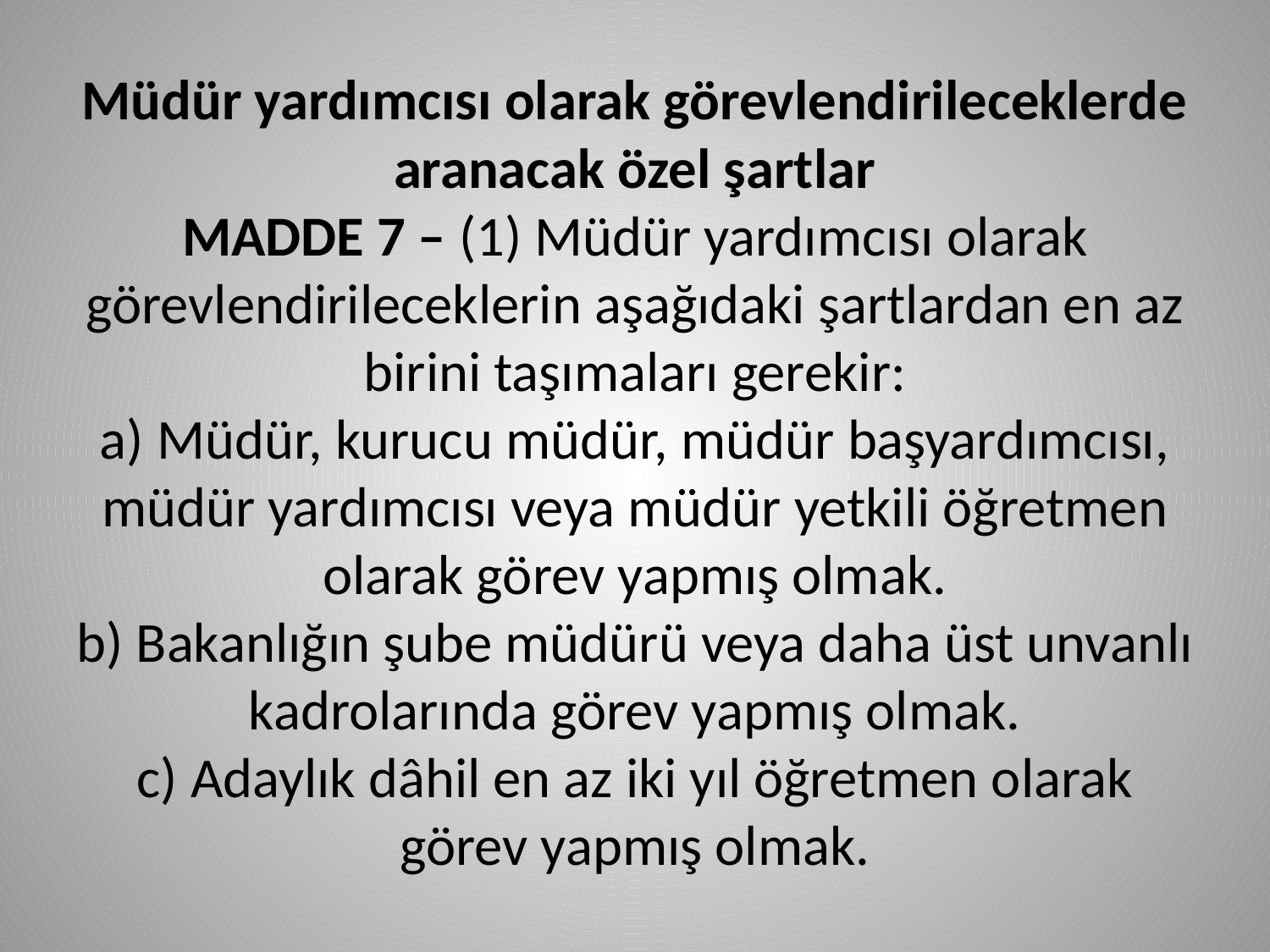

# Müdür yardımcısı olarak görevlendirileceklerde aranacak özel şartlar MADDE 7 – (1) Müdür yardımcısı olarak görevlendirileceklerin aşağıdaki şartlardan en az birini taşımaları gerekir: a) Müdür, kurucu müdür, müdür başyardımcısı, müdür yardımcısı veya müdür yetkili öğretmen olarak görev yapmış olmak. b) Bakanlığın şube müdürü veya daha üst unvanlı kadrolarında görev yapmış olmak. c) Adaylık dâhil en az iki yıl öğretmen olarak görev yapmış olmak.